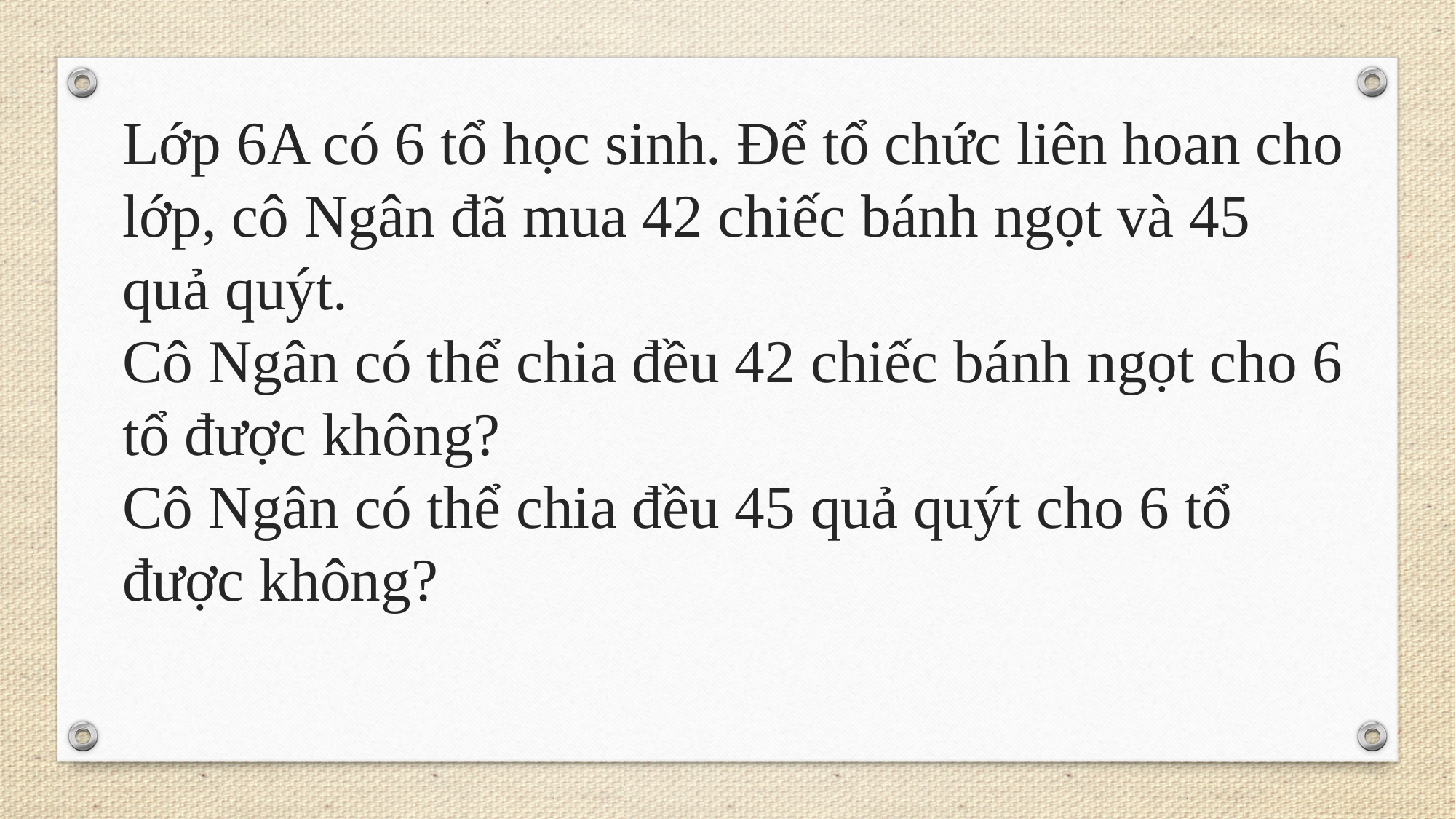

Lớp 6A có 6 tổ học sinh. Để tổ chức liên hoan cho lớp, cô Ngân đã mua 42 chiếc bánh ngọt và 45 quả quýt.
Cô Ngân có thể chia đều 42 chiếc bánh ngọt cho 6 tổ được không?
Cô Ngân có thể chia đều 45 quả quýt cho 6 tổ được không?